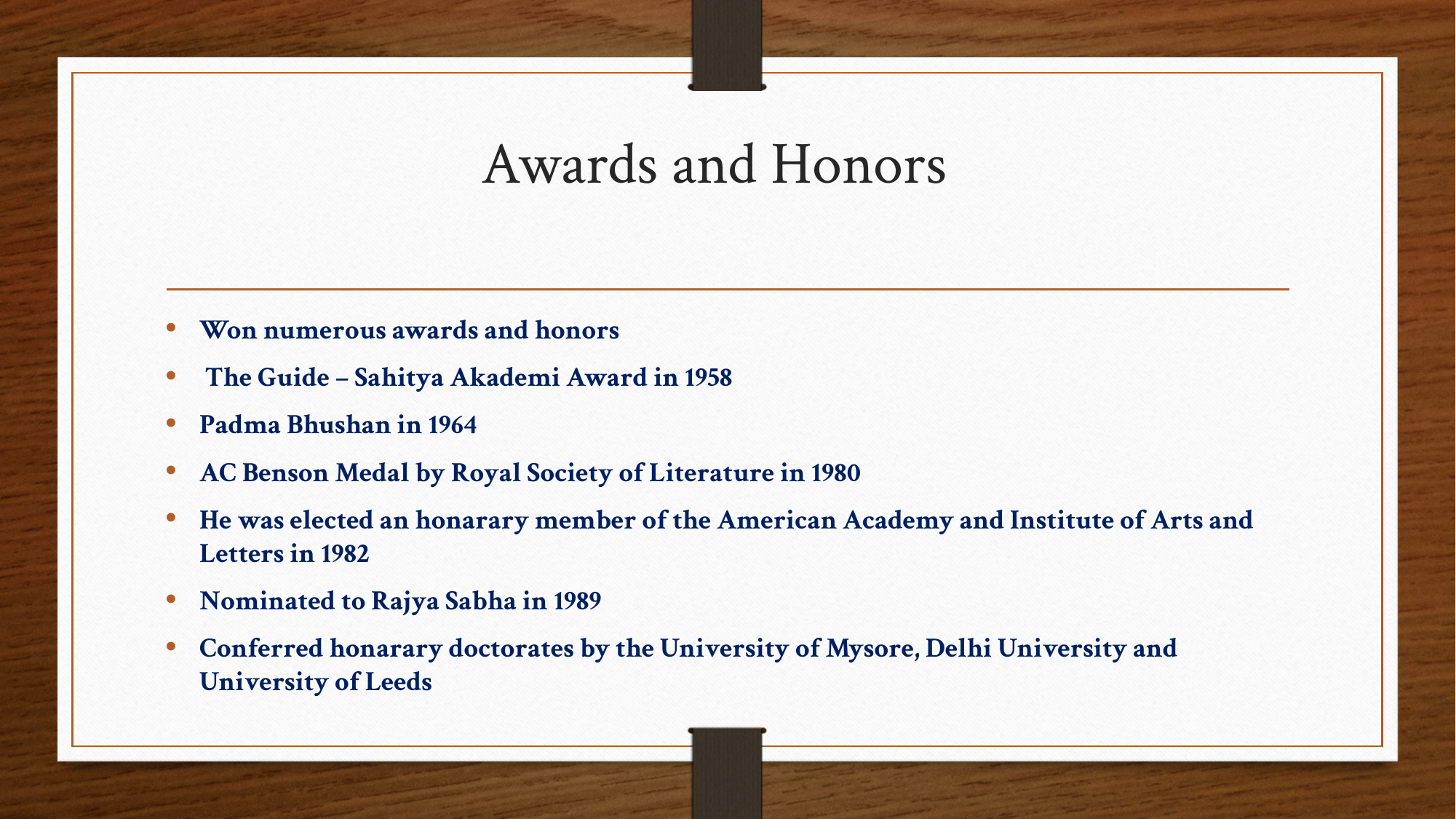

# Awards and Honors
Won numerous awards and honors
 The Guide – Sahitya Akademi Award in 1958
Padma Bhushan in 1964
AC Benson Medal by Royal Society of Literature in 1980
He was elected an honarary member of the American Academy and Institute of Arts and Letters in 1982
Nominated to Rajya Sabha in 1989
Conferred honarary doctorates by the University of Mysore, Delhi University and University of Leeds